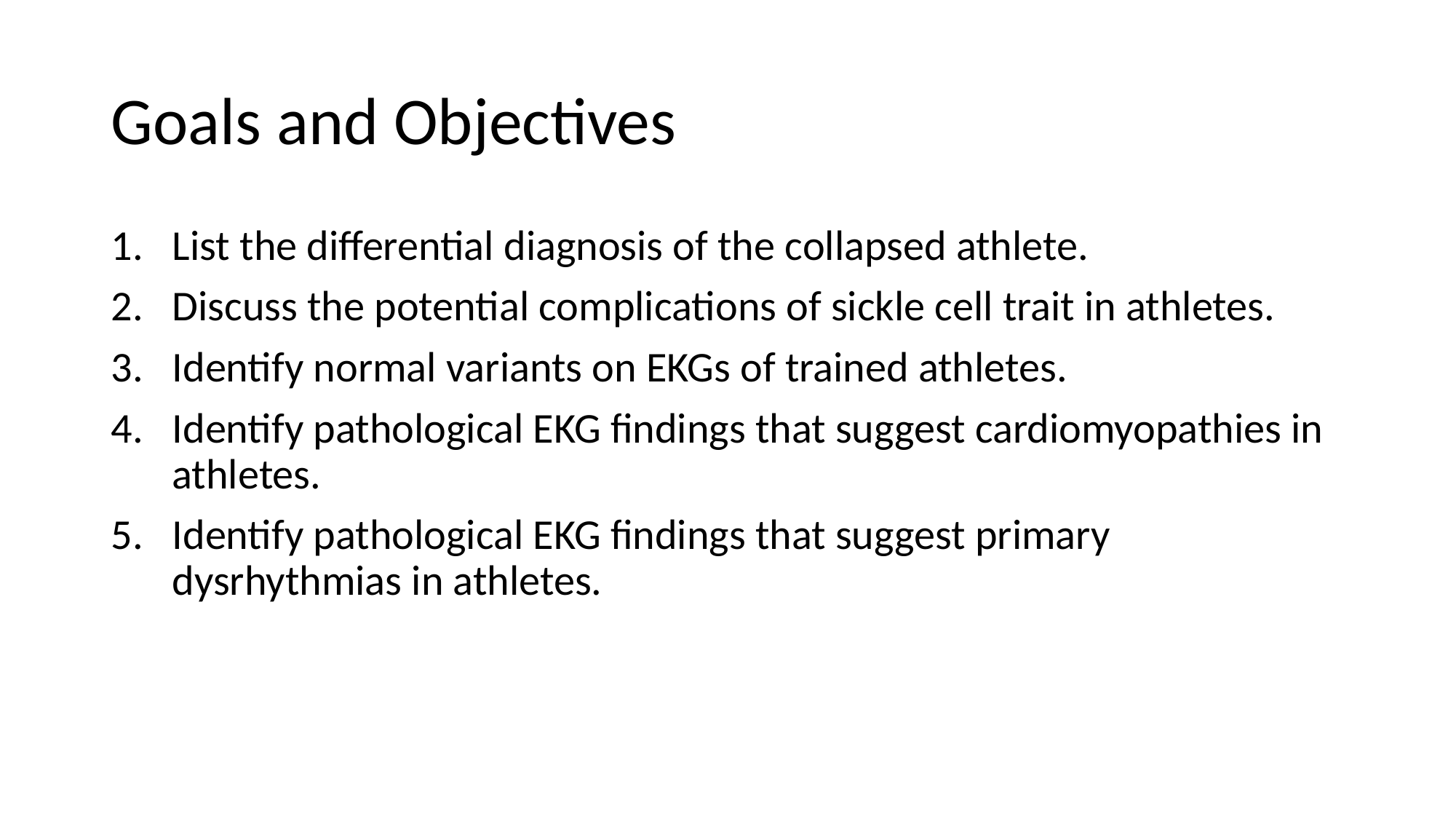

# Goals and Objectives
List the differential diagnosis of the collapsed athlete.
Discuss the potential complications of sickle cell trait in athletes.
Identify normal variants on EKGs of trained athletes.
Identify pathological EKG findings that suggest cardiomyopathies in athletes.
Identify pathological EKG findings that suggest primary dysrhythmias in athletes.